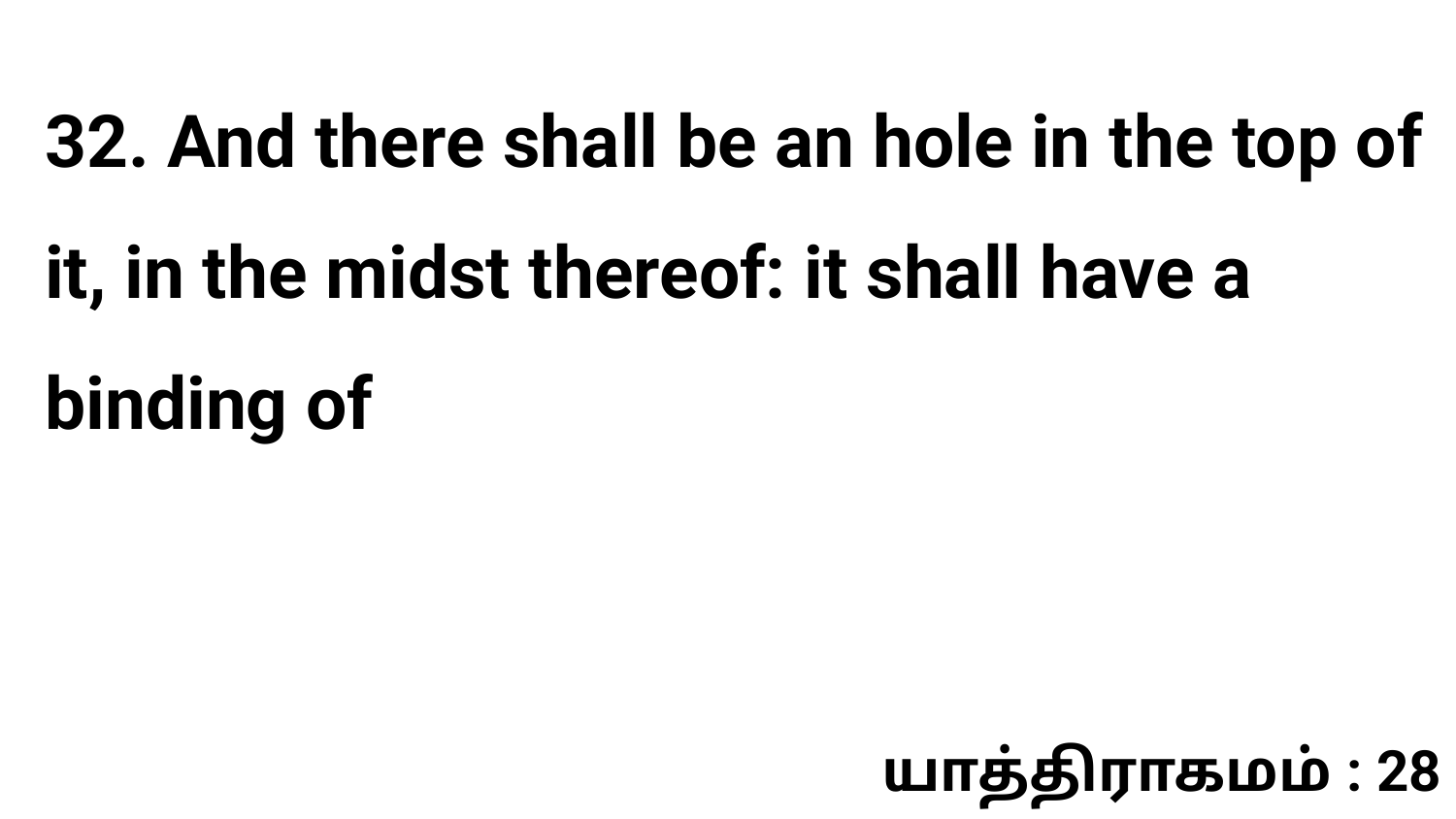

32. And there shall be an hole in the top of it, in the midst thereof: it shall have a binding of
யாத்திராகமம் : 28